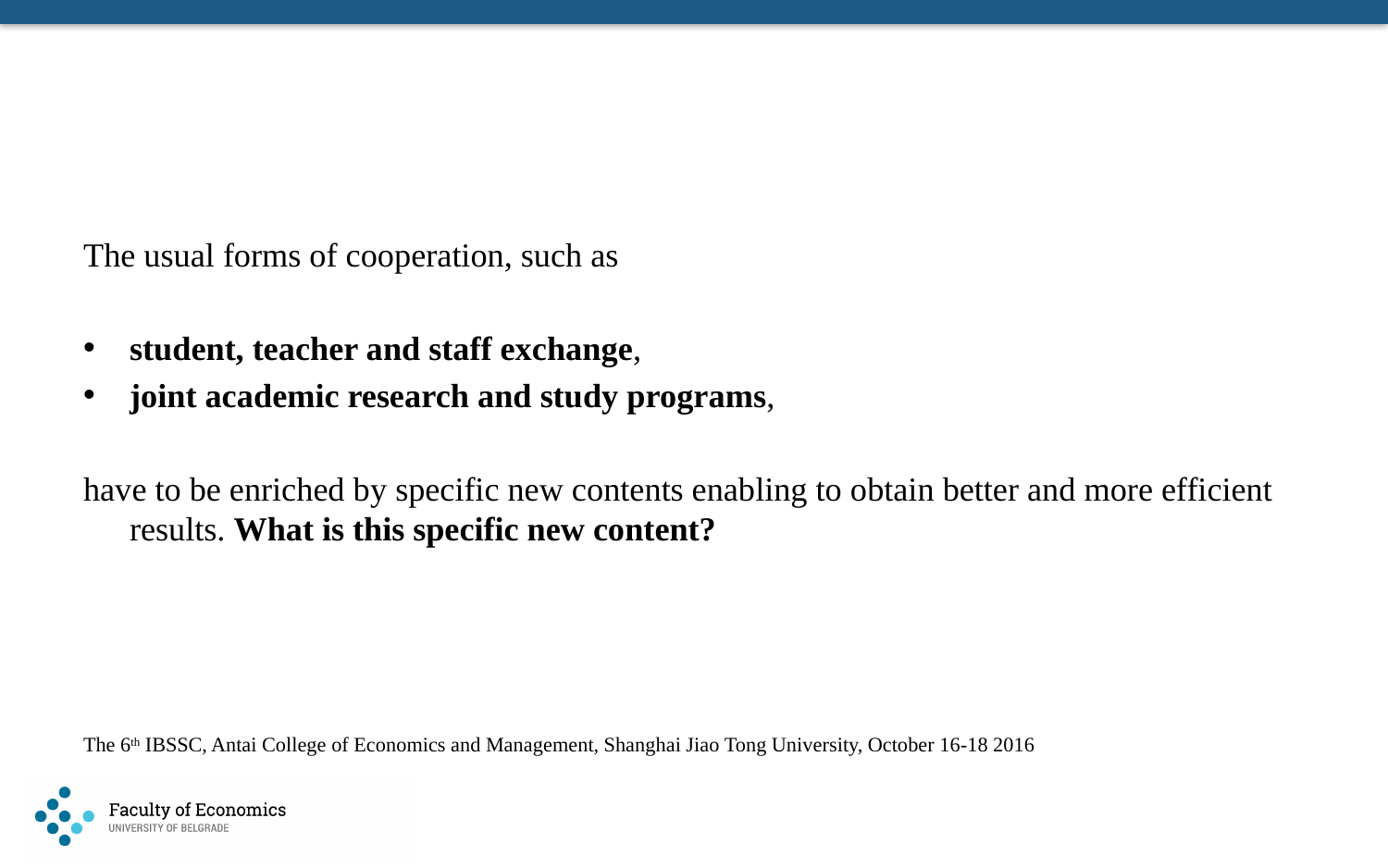

#

The usual forms of cooperation, such as

student, teacher and staff exchange,
joint academic research and study programs,

have to be enriched by specific new contents enabling to obtain better and more efficient results. What is this specific new content?

The 6th IBSSC, Antai College of Economics and Management, Shanghai Jiao Tong University, October 16-18 2016